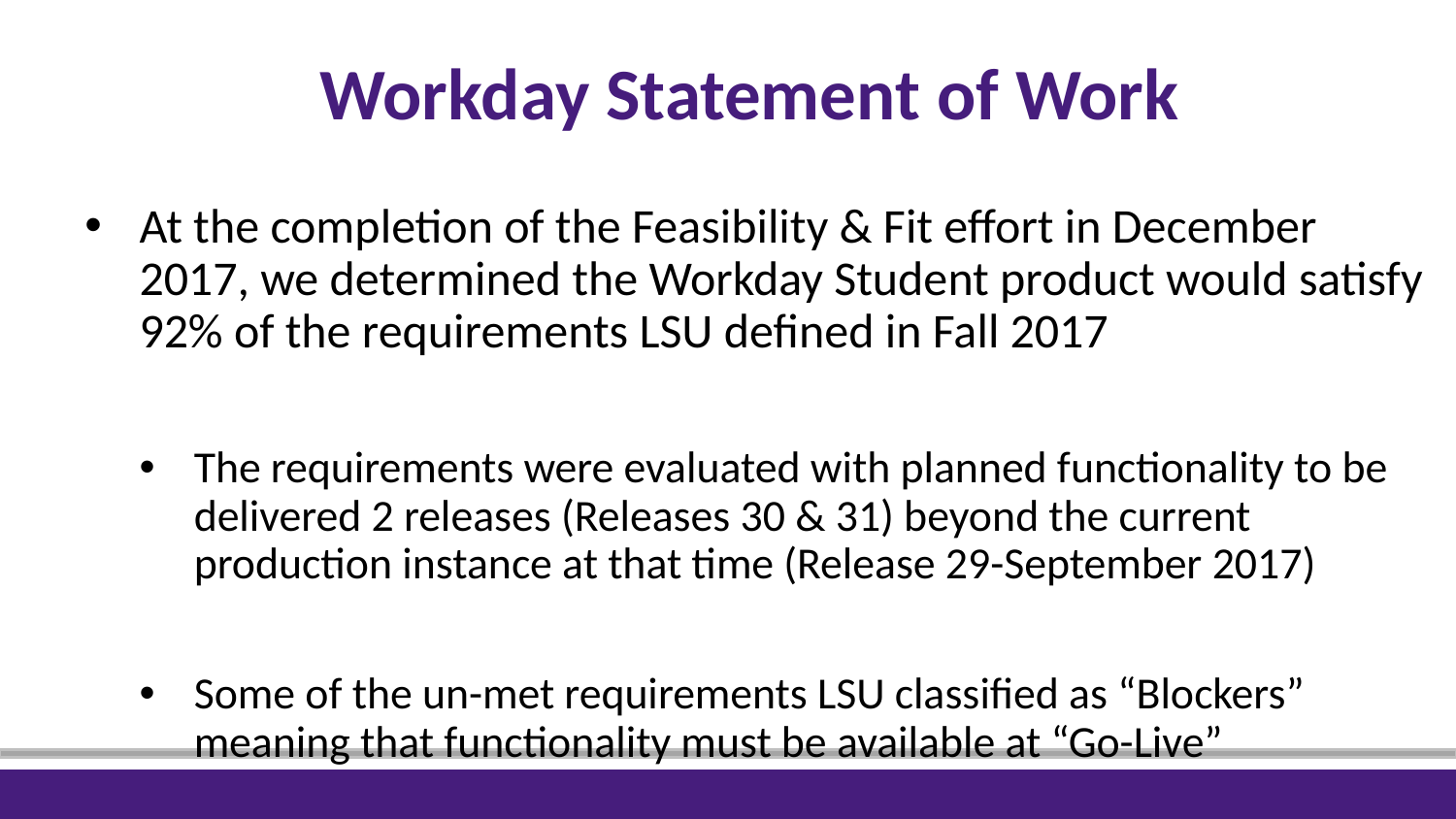

# Workday Statement of Work

At the completion of the Feasibility & Fit effort in December 2017, we determined the Workday Student product would satisfy 92% of the requirements LSU defined in Fall 2017

The requirements were evaluated with planned functionality to be delivered 2 releases (Releases 30 & 31) beyond the current production instance at that time (Release 29-September 2017)

Some of the un-met requirements LSU classified as “Blockers” meaning that functionality must be available at “Go-Live”